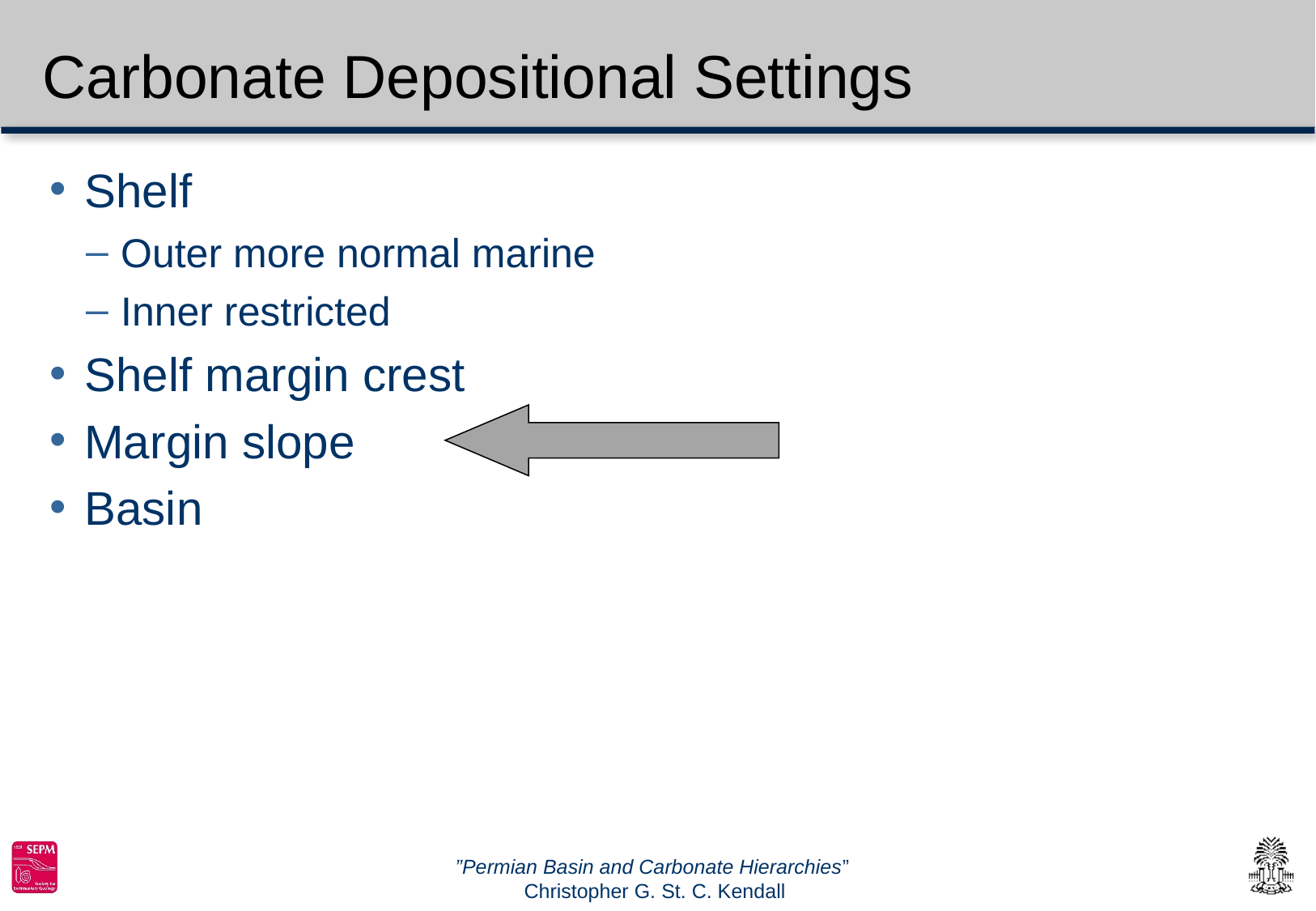

# Carbonate Depositional Settings
Shelf
Outer more normal marine
Inner restricted
Shelf margin crest
Margin slope
Basin